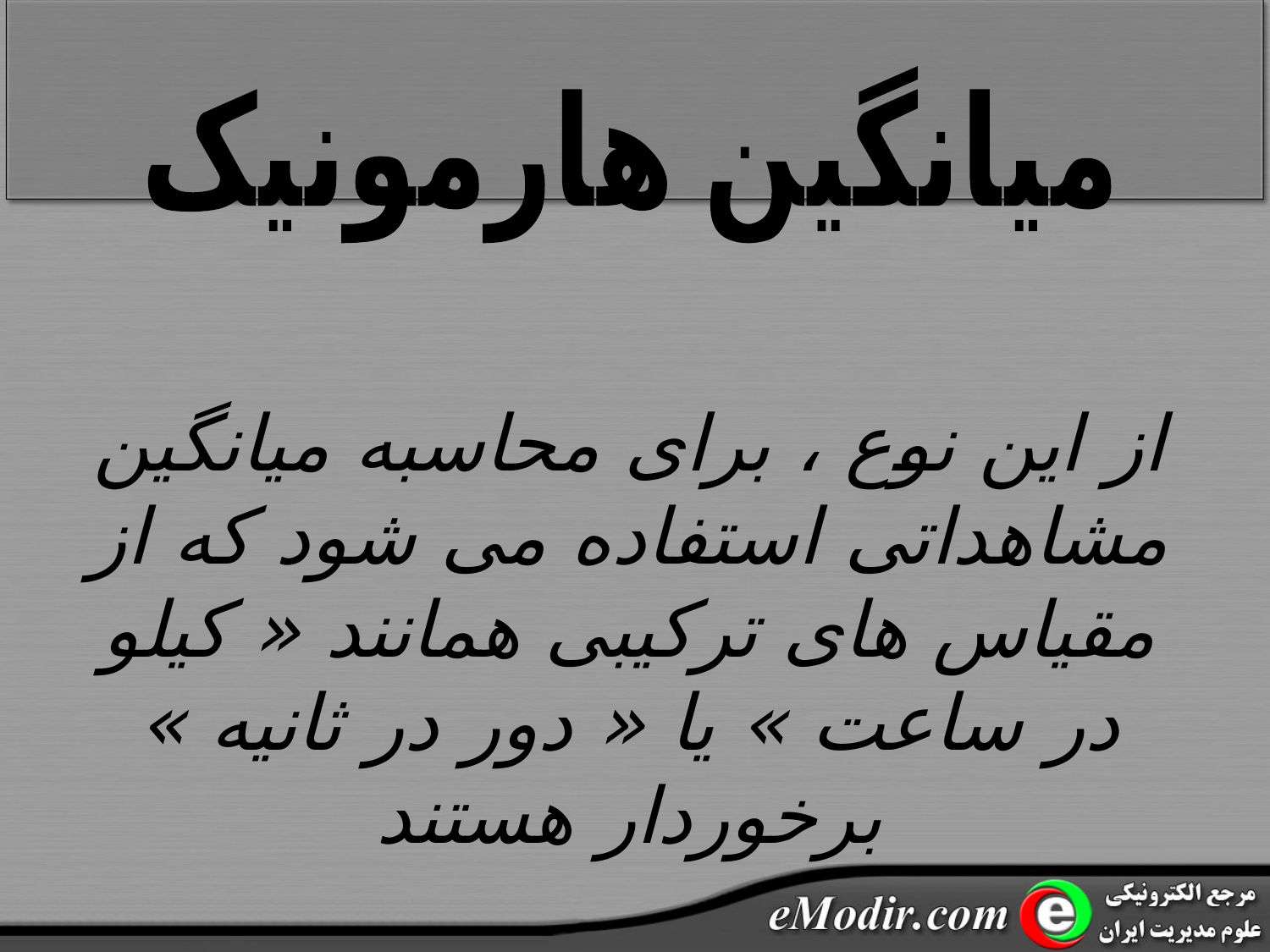

میانگین هارمونیک
از این نوع ، برای محاسبه میانگین مشاهداتی استفاده می شود که از مقیاس های ترکیبی همانند « کیلو در ساعت » یا « دور در ثانیه » برخوردار هستند